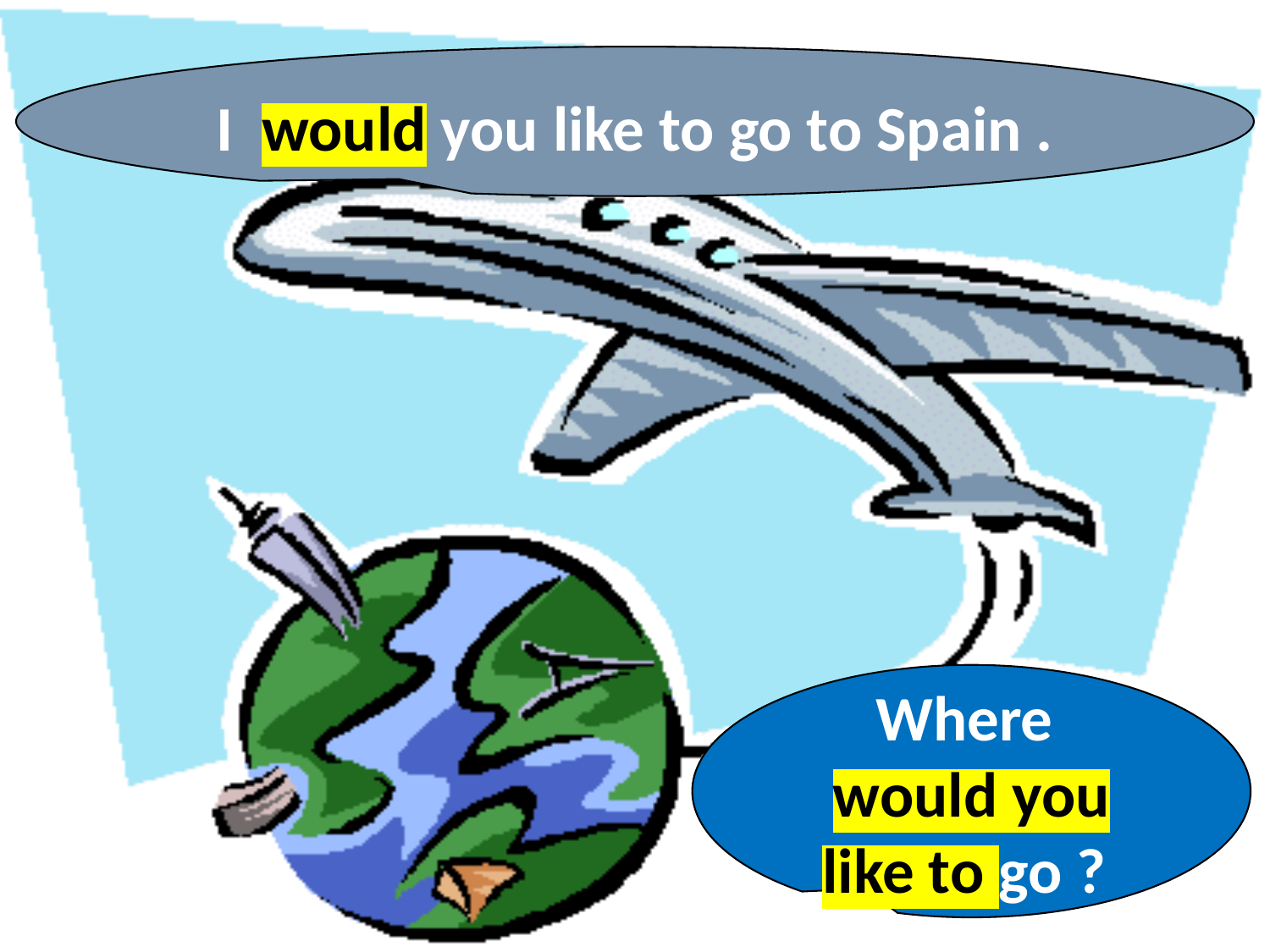

I  would you like to go to Spain .

Where  would you like to go ?